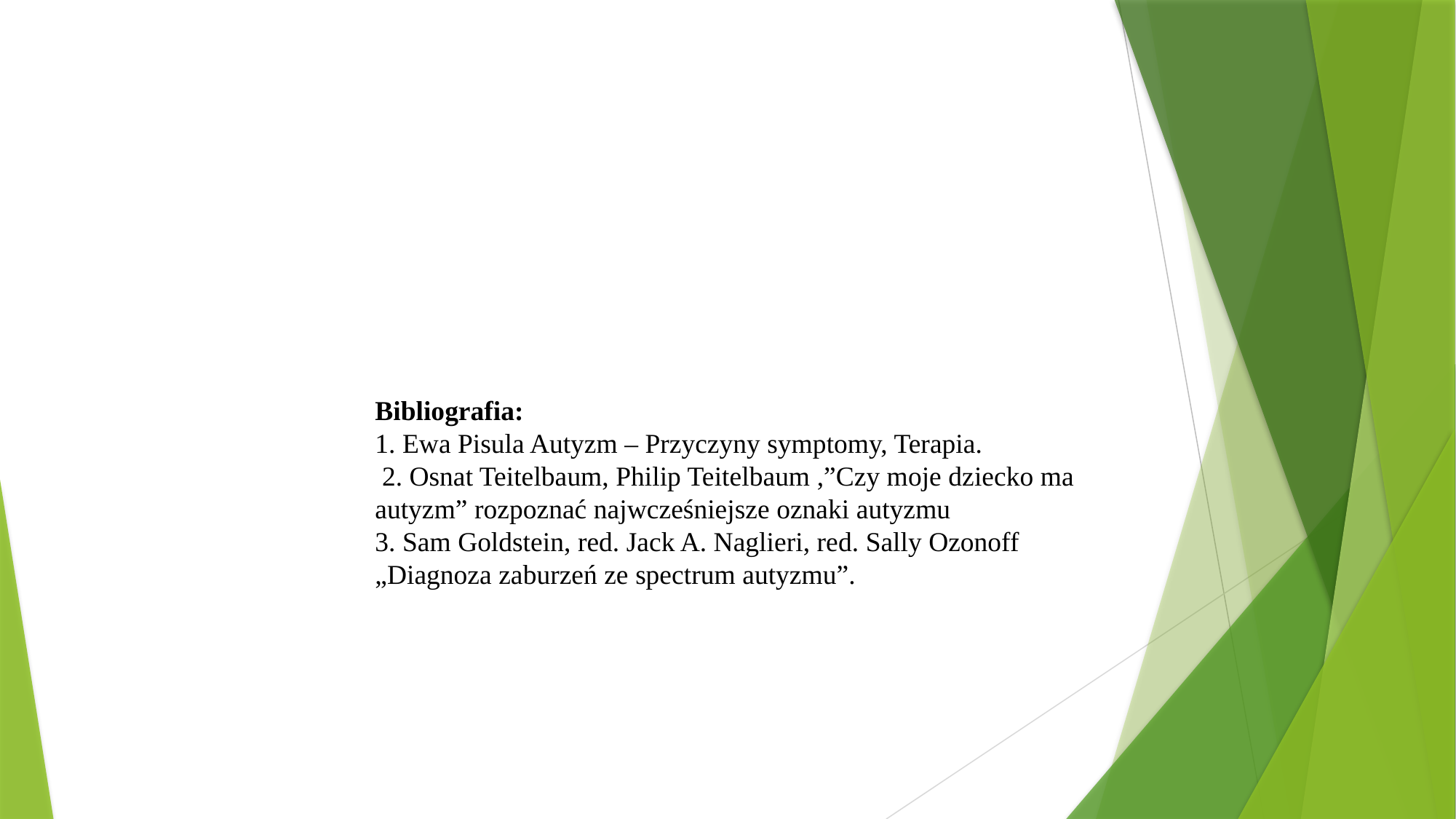

Bibliografia:
1. Ewa Pisula Autyzm – Przyczyny symptomy, Terapia.
 2. Osnat Teitelbaum, Philip Teitelbaum ,”Czy moje dziecko ma autyzm” rozpoznać najwcześniejsze oznaki autyzmu
3. Sam Goldstein, red. Jack A. Naglieri, red. Sally Ozonoff „Diagnoza zaburzeń ze spectrum autyzmu”.